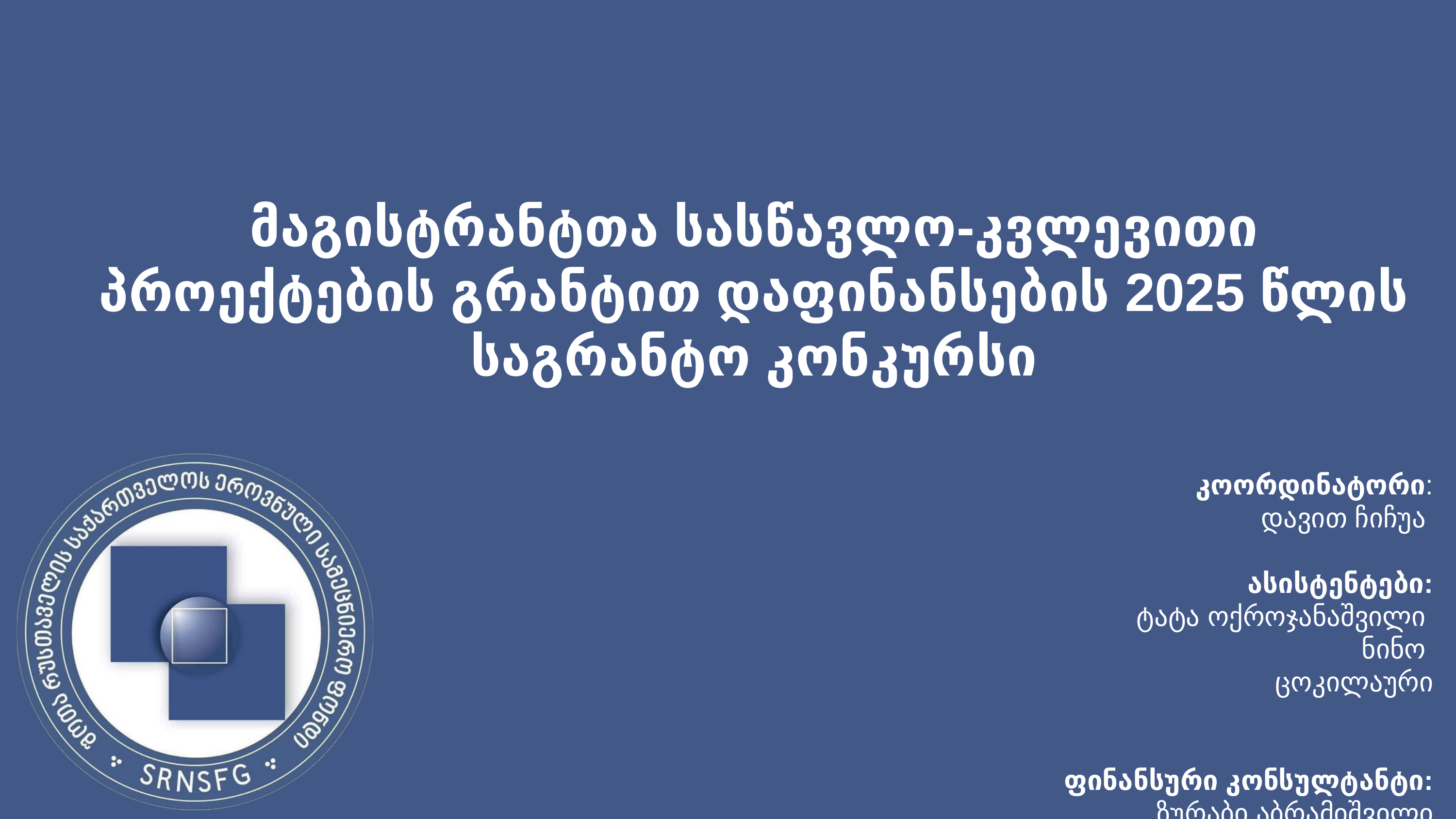

მაგისტრანტთა სასწავლო-კვლევითი პროექტების გრანტით დაფინანსების 2025 წლის საგრანტო კონკურსი

კოორდინატორი:
დავით ჩიჩუა

ასისტენტები:
 ტატა ოქროჯანაშვილი
                                                                                                  ნინო  ცოკილაური

ფინანსური კონსულტანტი:
 ზურაბი აბრამიშვილი